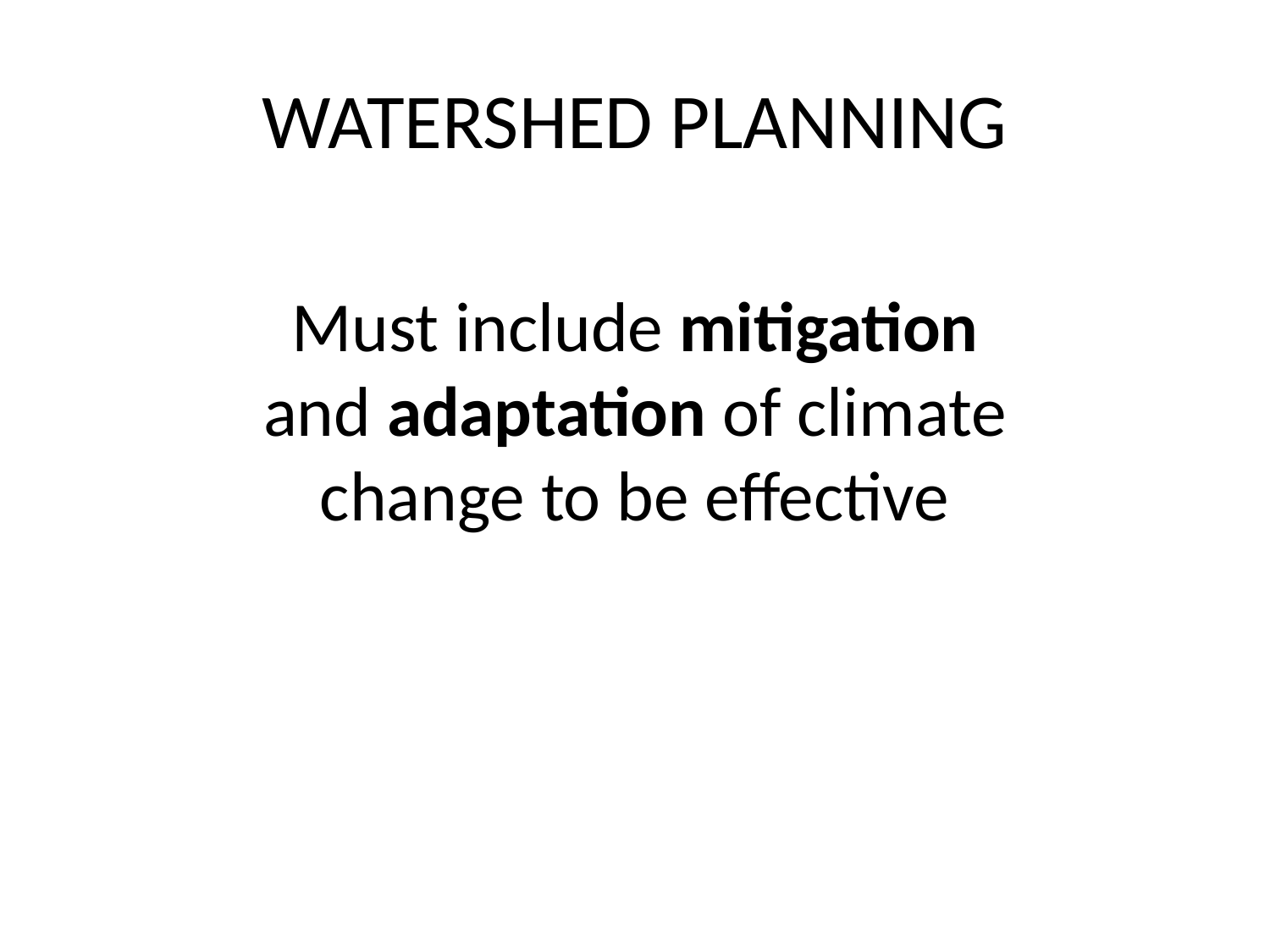

# WATERSHED PLANNING
Must include mitigation and adaptation of climate change to be effective